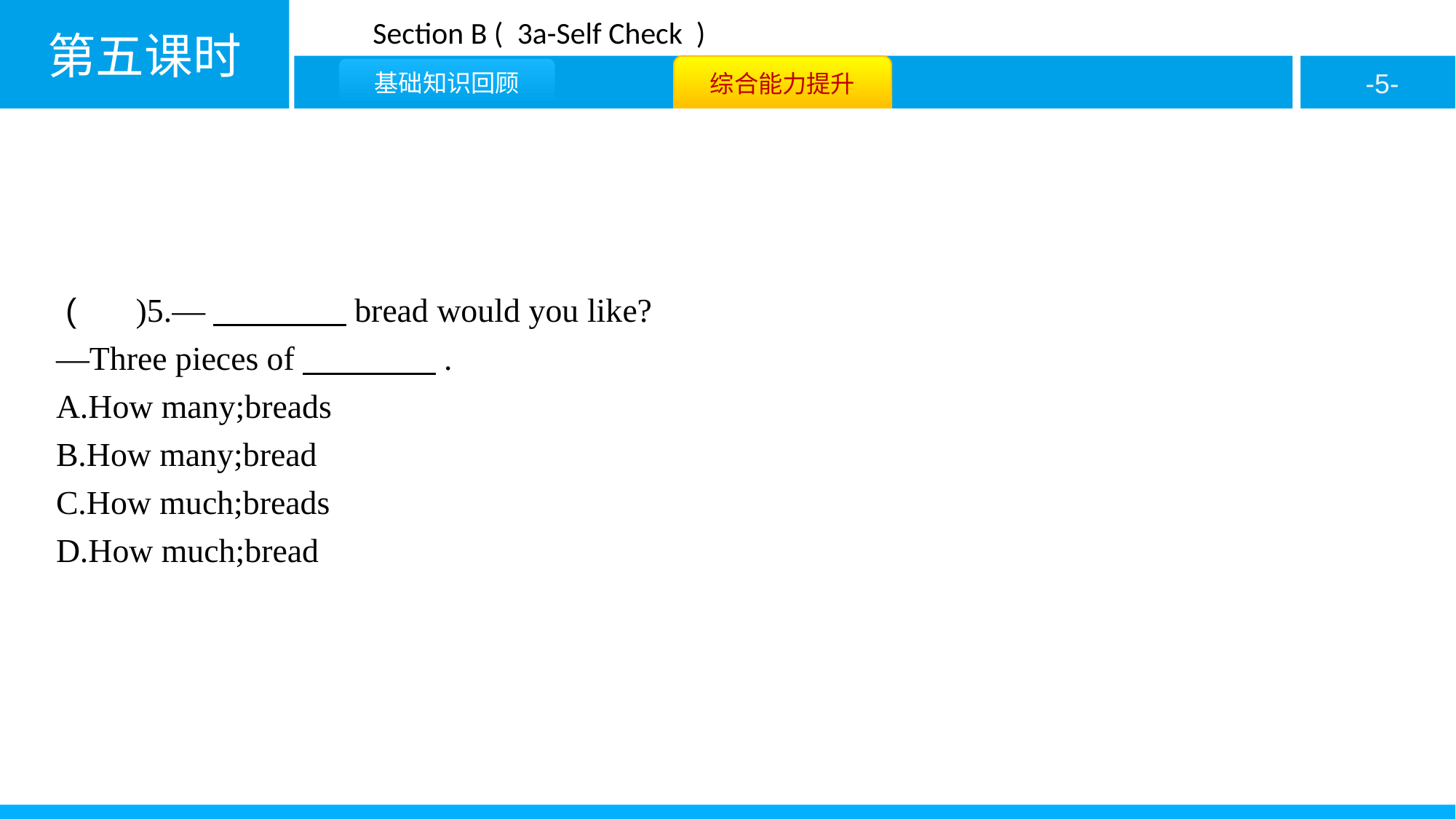

(  D  )5.—　　　　bread would you like?
—Three pieces of　　　　.
A.How many;breads
B.How many;bread
C.How much;breads
D.How much;bread